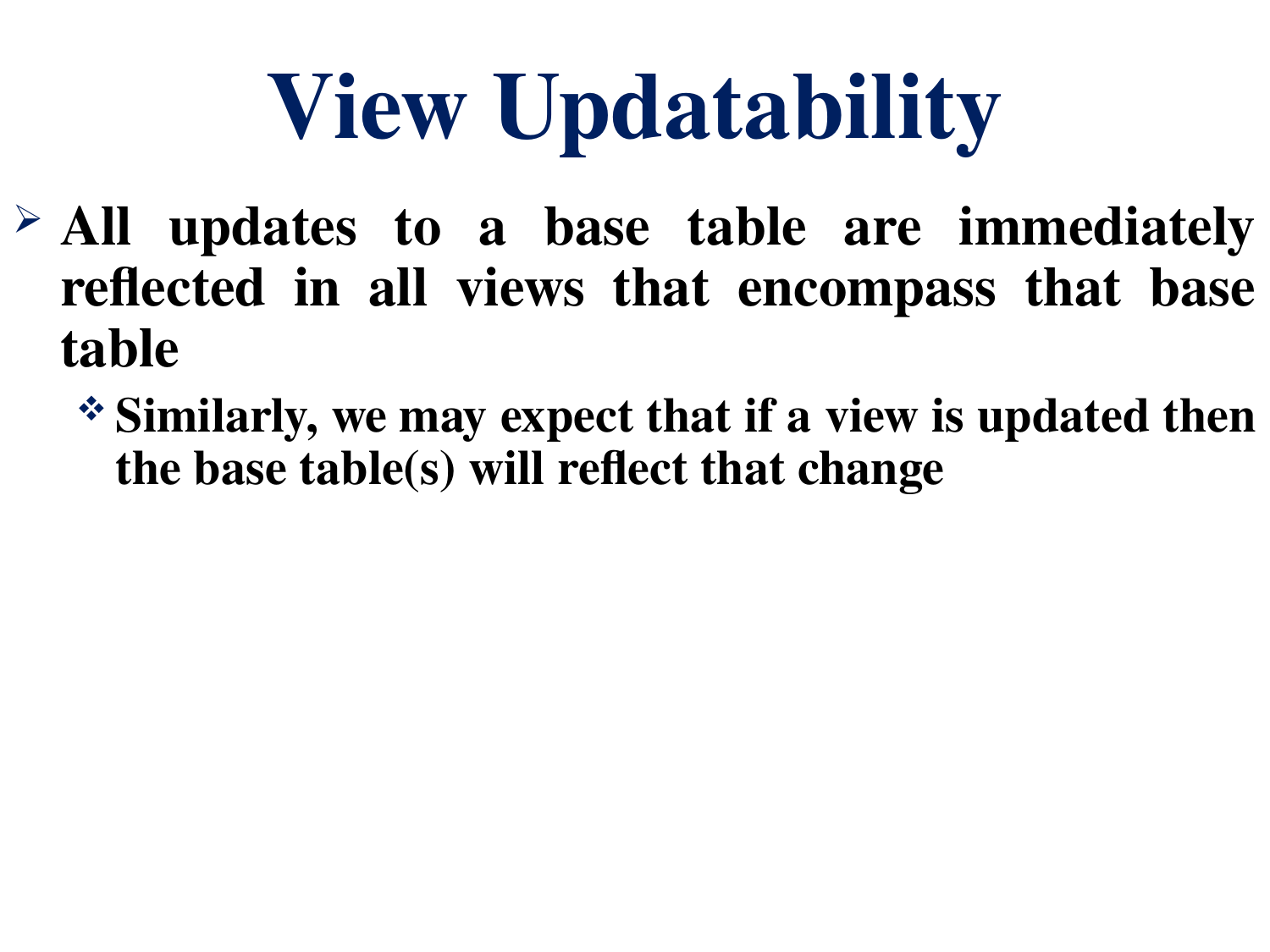

# View Updatability
All updates to a base table are immediately reﬂected in all views that encompass that base table
Similarly, we may expect that if a view is updated then the base table(s) will reﬂect that change